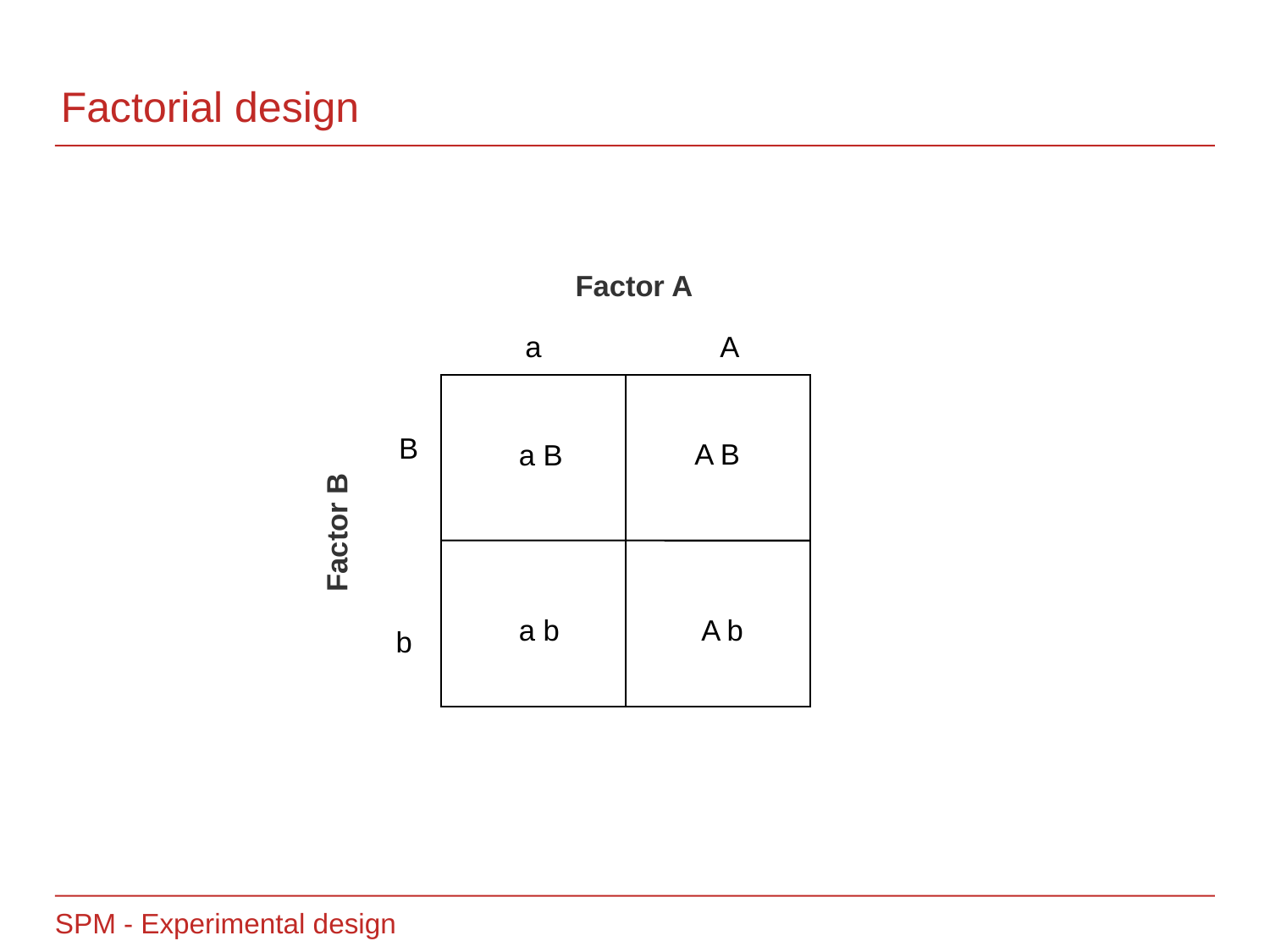

# Factorial design
Factor A
a
A

B
A B
a B
Factor B

a b
A b
b